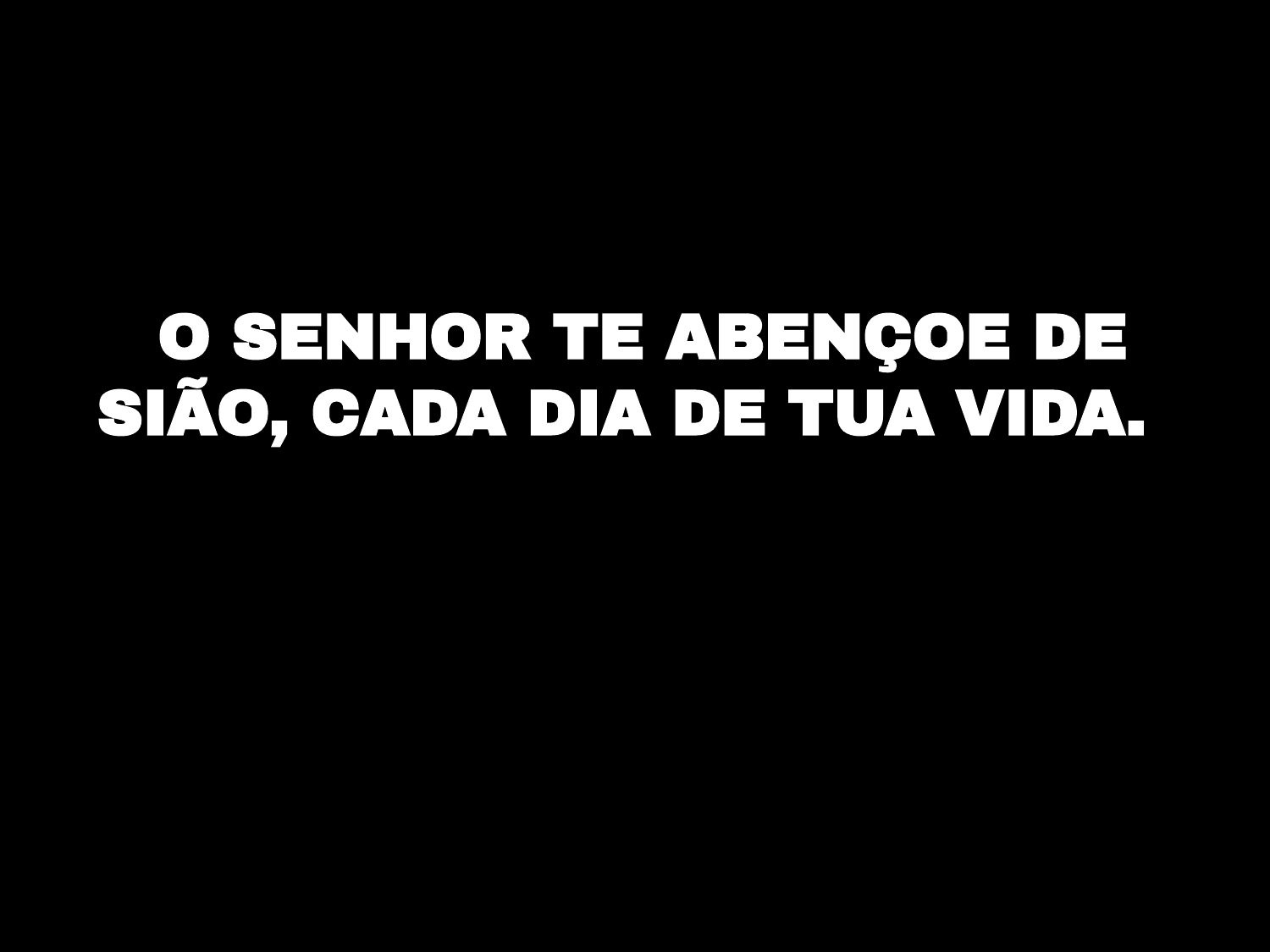

O SENHOR TE ABENÇOE DE SIÃO, CADA DIA DE TUA VIDA.